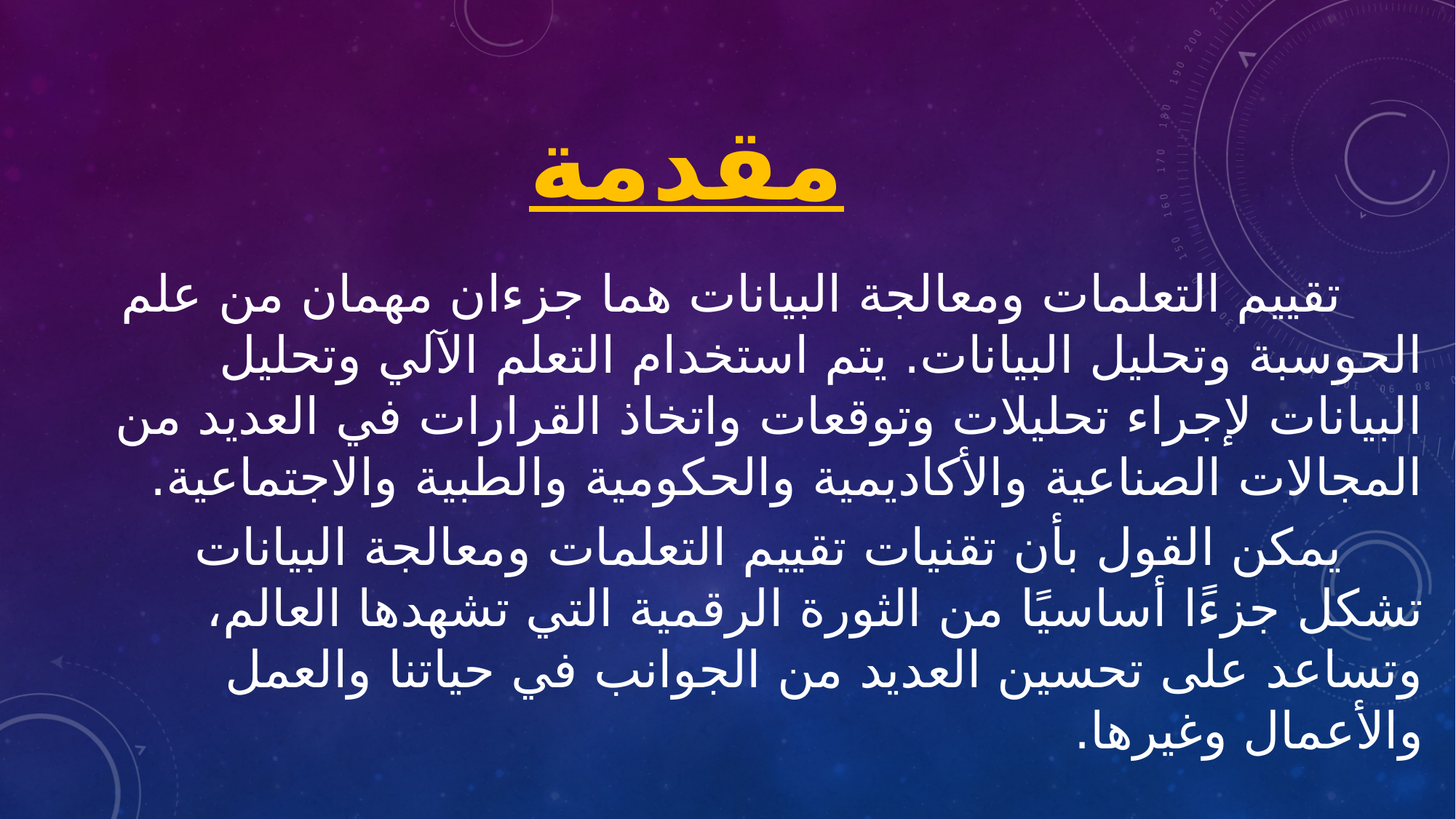

# مقدمة
     تقييم التعلمات ومعالجة البيانات هما جزءان مهمان من علم الحوسبة وتحليل البيانات. يتم استخدام التعلم الآلي وتحليل البيانات لإجراء تحليلات وتوقعات واتخاذ القرارات في العديد من المجالات الصناعية والأكاديمية والحكومية والطبية والاجتماعية.
     يمكن القول بأن تقنيات تقييم التعلمات ومعالجة البيانات تشكل جزءًا أساسيًا من الثورة الرقمية التي تشهدها العالم، وتساعد على تحسين العديد من الجوانب في حياتنا والعمل والأعمال وغيرها.